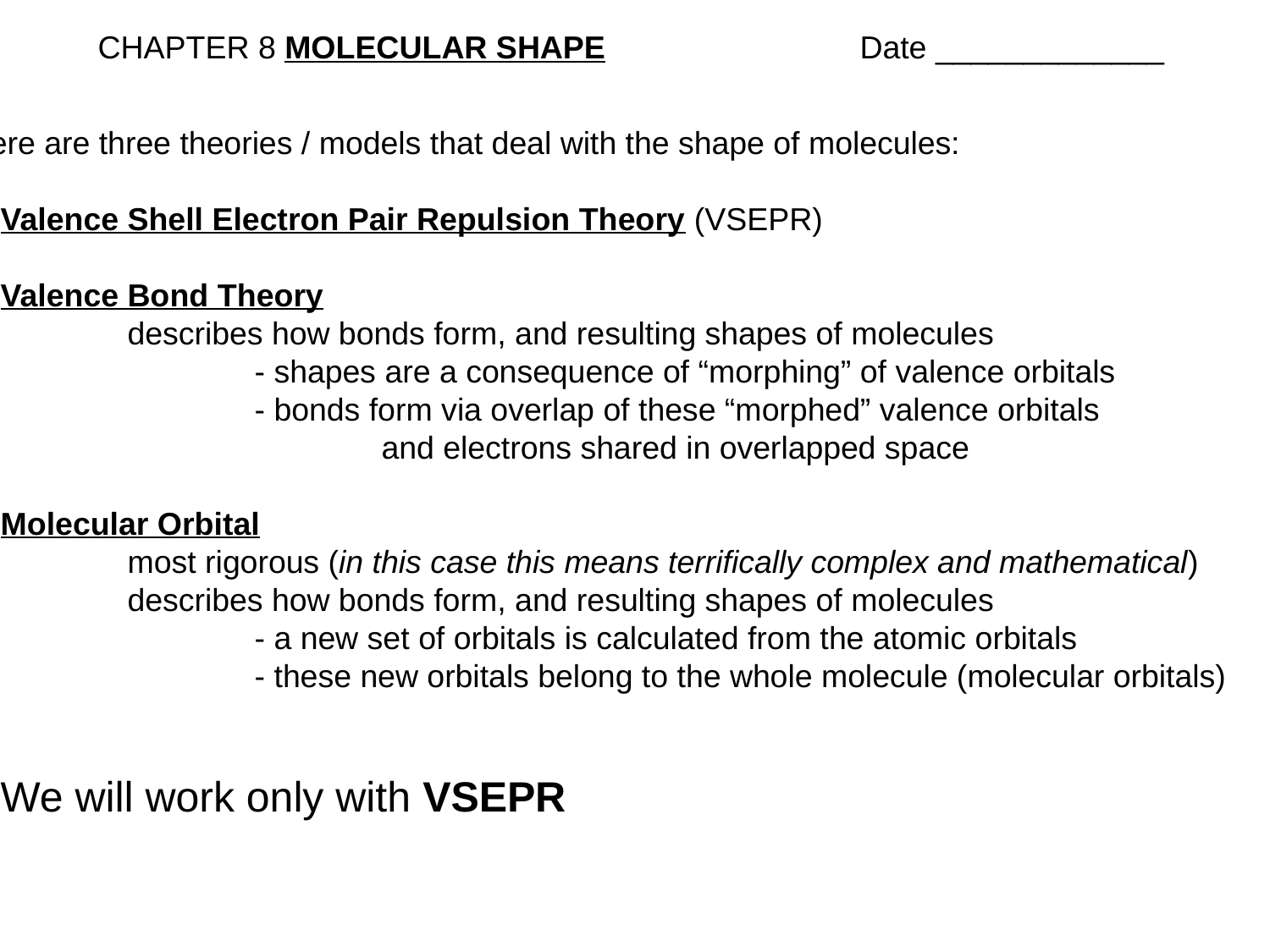

CHAPTER 8 MOLECULAR SHAPE			Date _____________
There are three theories / models that deal with the shape of molecules:

	Valence Shell Electron Pair Repulsion Theory (VSEPR)

	Valence Bond Theory
		describes how bonds form, and resulting shapes of molecules
			- shapes are a consequence of “morphing” of valence orbitals
			- bonds form via overlap of these “morphed” valence orbitals
				and electrons shared in overlapped space

	Molecular Orbital
		most rigorous (in this case this means terrifically complex and mathematical)
		describes how bonds form, and resulting shapes of molecules
			- a new set of orbitals is calculated from the atomic orbitals
			- these new orbitals belong to the whole molecule (molecular orbitals)

	We will work only with VSEPR